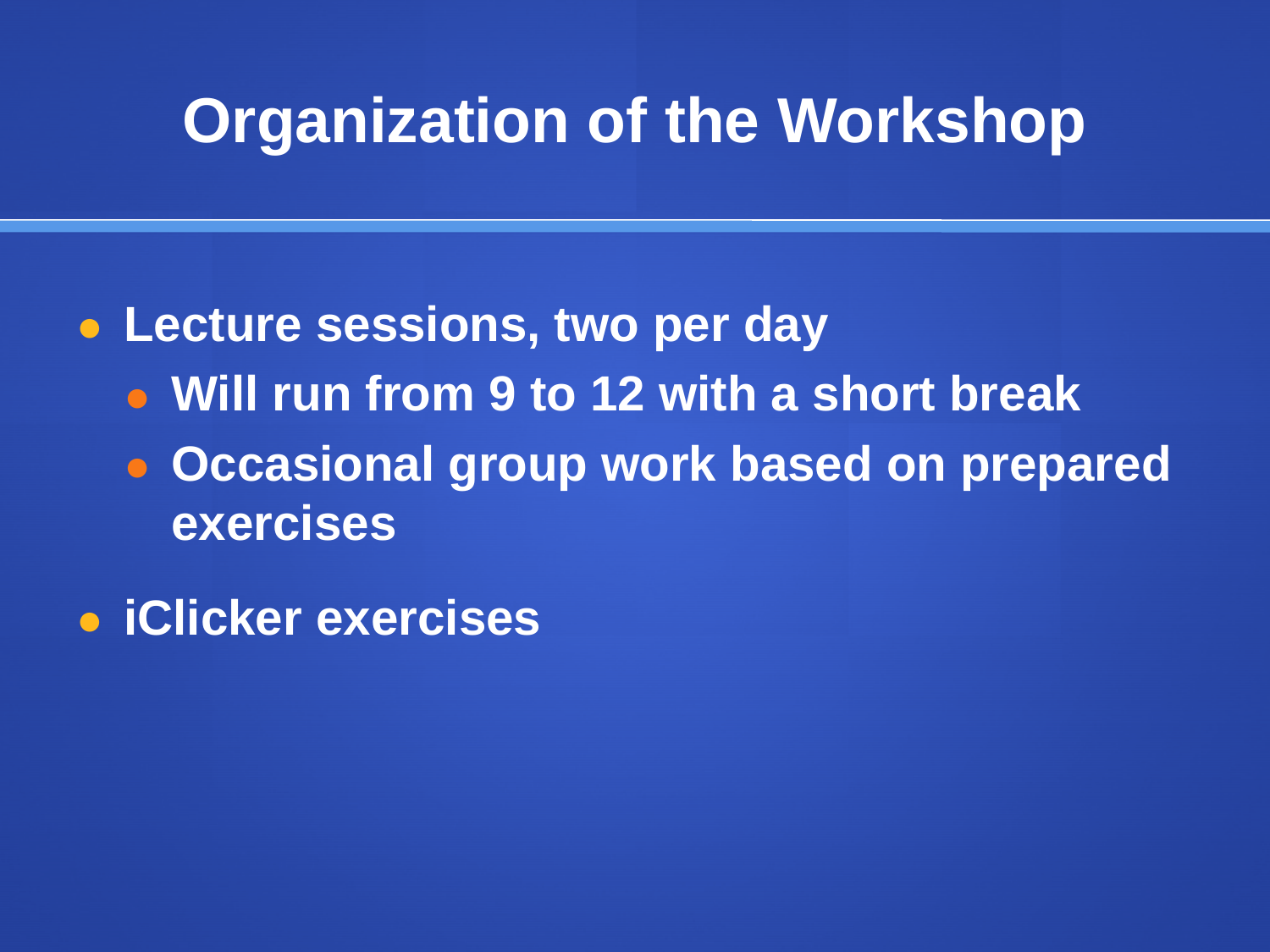

# Organization of the Workshop
Lecture sessions, two per day
Will run from 9 to 12 with a short break
Occasional group work based on prepared exercises
iClicker exercises